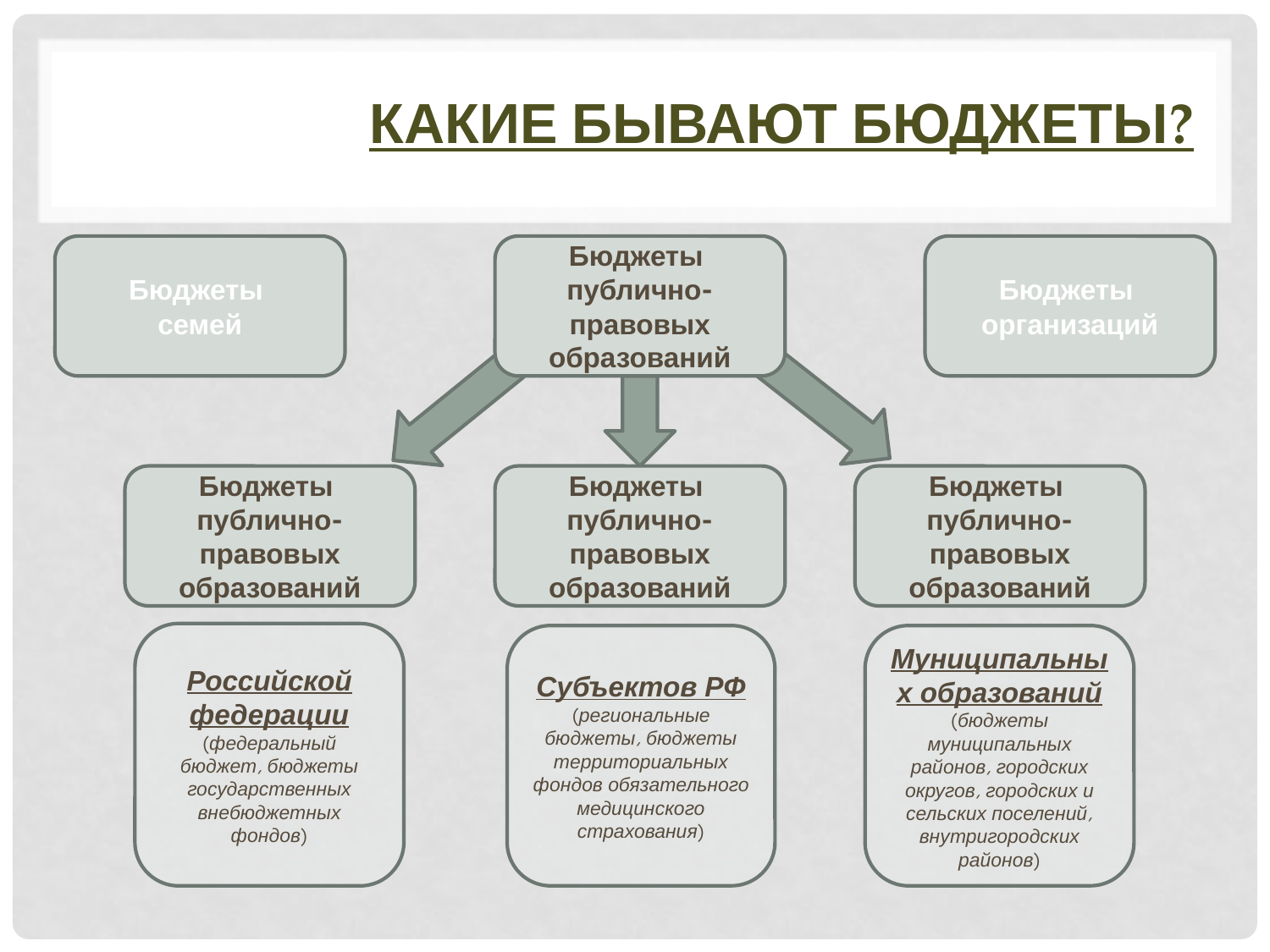

# Какие бывают бюджеты?
Бюджеты
семей
Бюджеты
публично-правовых образований
Бюджеты
организаций

Бюджеты
публично-правовых образований
Бюджеты
публично-правовых образований
Бюджеты
публично-правовых образований
Российской федерации
(федеральный бюджет, бюджеты государственных внебюджетных фондов)
Муниципальных образований
(бюджеты муниципальных районов, городских округов, городских и сельских поселений, внутригородских районов)
Субъектов РФ
(региональные бюджеты, бюджеты территориальных фондов обязательного медицинского страхования)